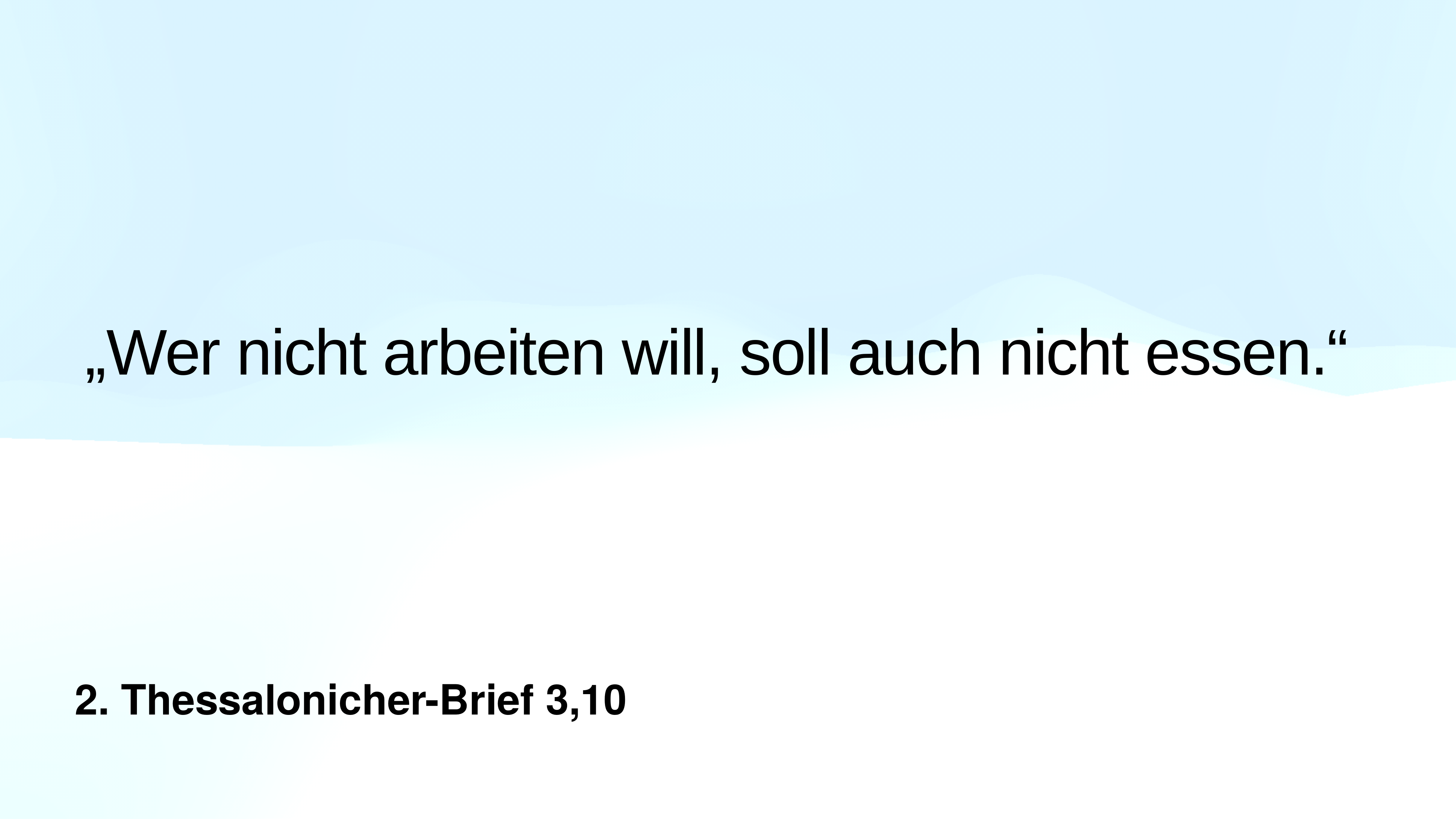

„Wer nicht arbeiten will, soll auch nicht essen.“
2. Thessalonicher-Brief 3,10